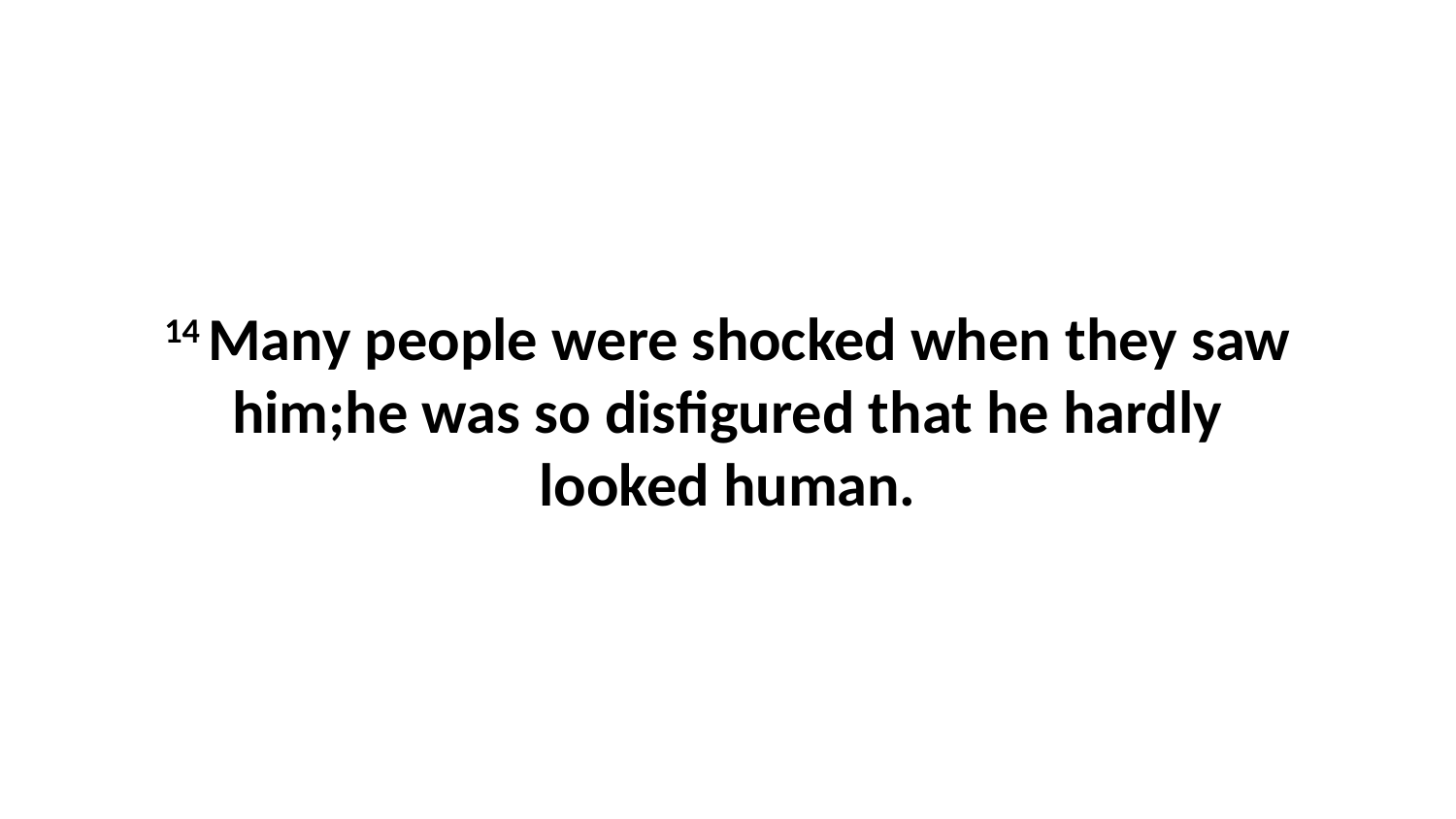

14 Many people were shocked when they saw him;he was so disfigured that he hardly looked human.